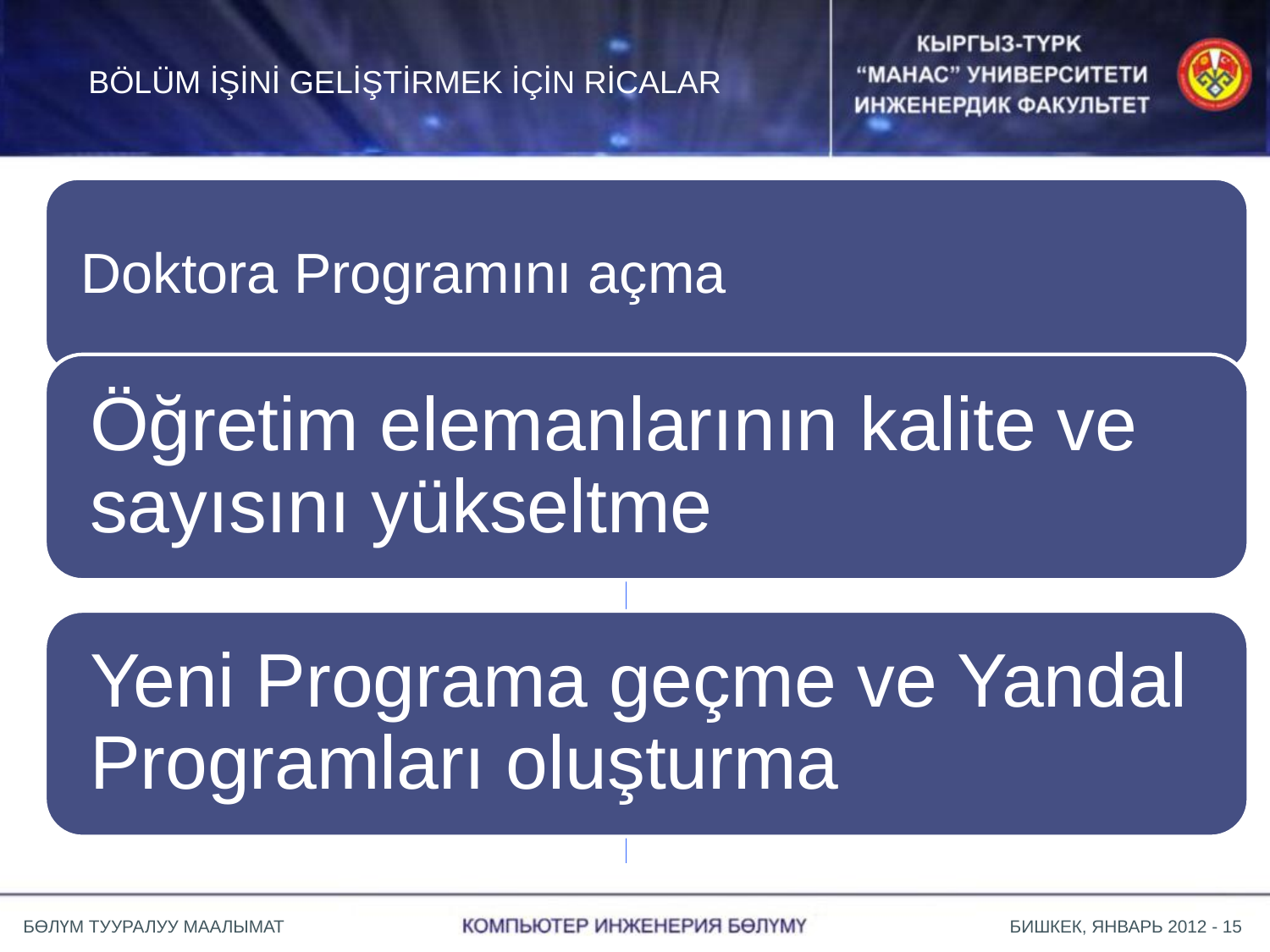

# BÖLÜM İŞİNİ GELİŞTİRMEK İÇİN RİCALAR
Doktora Programını açma
Öğretim elemanlarının kalite ve sayısını yükseltme
Yeni Programa geçme ve Yandal Programları oluşturma